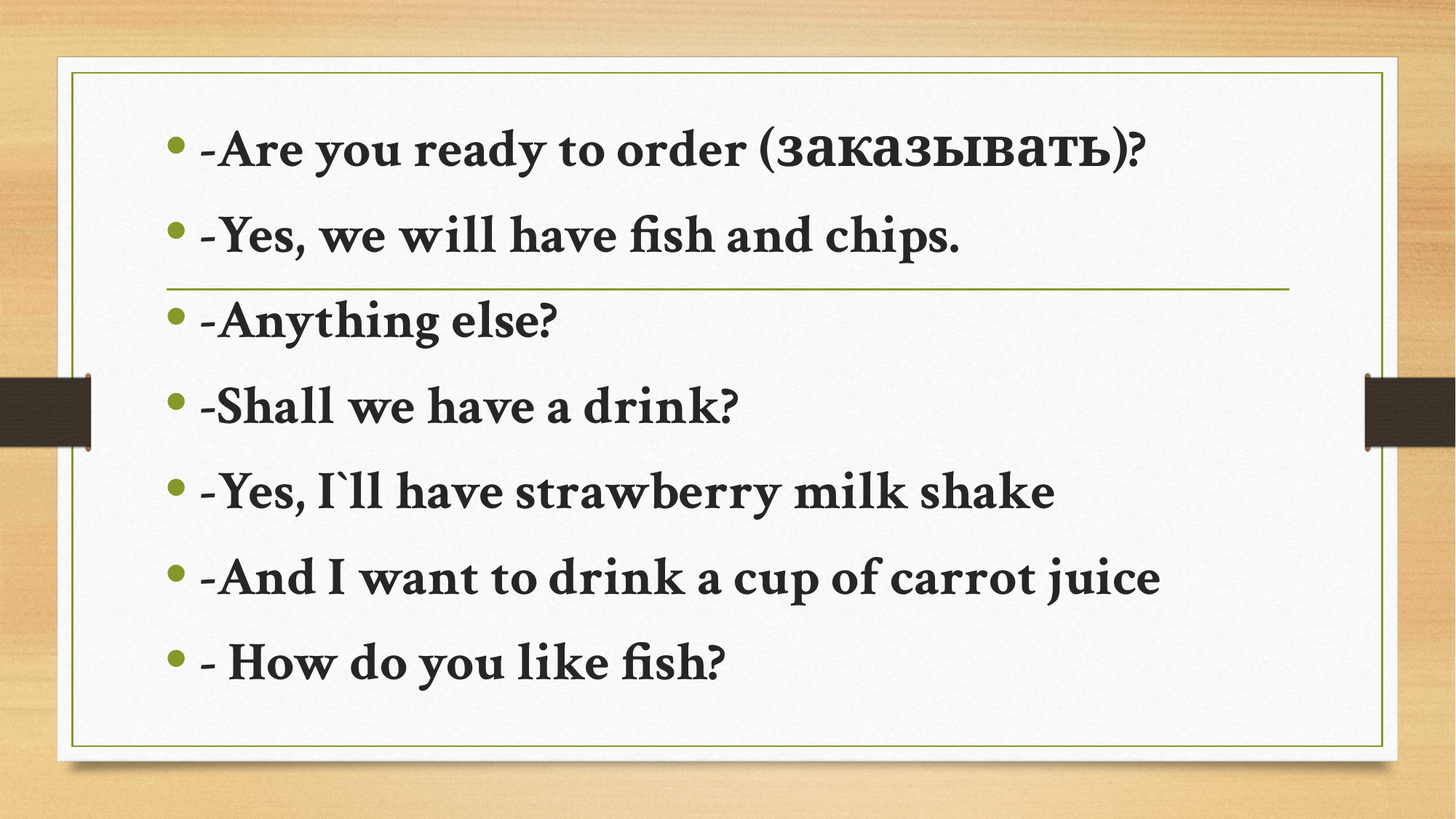

-Are you ready to order (заказывать)?
-Yes, we will have fish and chips.
-Anything else?
-Shall we have a drink?
-Yes, I`ll have strawberry milk shake
-And I want to drink a cup of carrot juice
- How do you like fish?

#